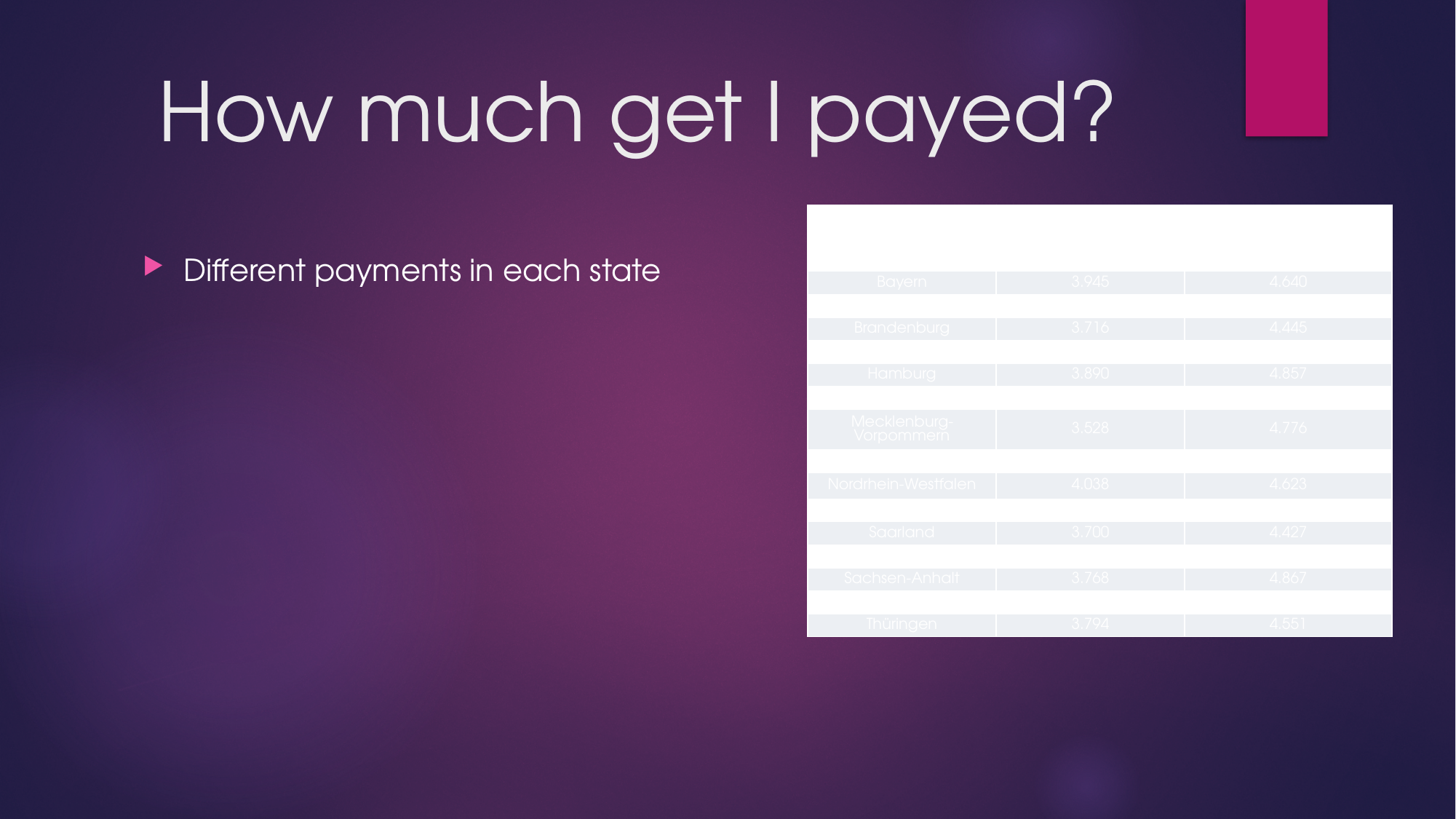

# How much get I payed?
| Gehalt Gymnasiallehrer A13 | Gymnasiallehrer Berufsstart | Gymnasiallehrer 20 Berufsjahre |
| --- | --- | --- |
| Baden-Württemberg | 4.064 | 4.661 |
| Bayern | 3.945 | 4.640 |
| Berlin\* | 5.000 | 5.000 |
| Brandenburg | 3.716 | 4.445 |
| Bremen | 3.892 | 4.456 |
| Hamburg | 3.890 | 4.857 |
| Hessen | 3.648 | 4.661 |
| Mecklenburg-Vorpommern | 3.528 | 4.776 |
| Niedersachsen | 3.577 | 4.505 |
| Nordrhein-Westfalen | 4.038 | 4.623 |
| Rheinland-Pfalz | 3.497 | 4.402 |
| Saarland | 3.700 | 4.427 |
| Sachsen\* | 3.982 | 5.178 |
| Sachsen-Anhalt | 3.768 | 4.867 |
| Schleswig-Holstein | 3.731 | 4.476 |
| Thüringen | 3.794 | 4.551 |
Different payments in each state